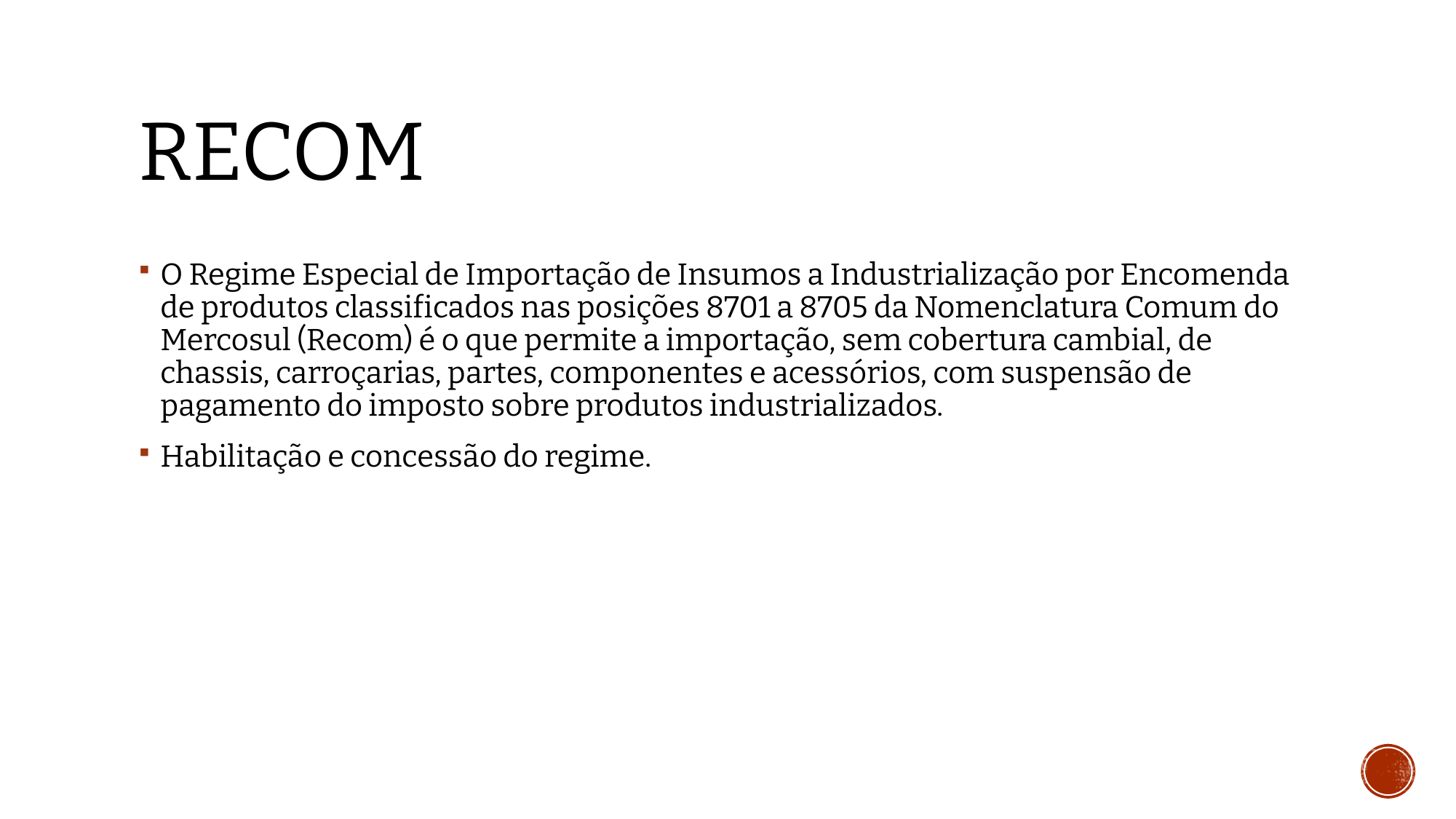

# RECOM
O Regime Especial de Importação de Insumos a Industrialização por Encomenda de produtos classificados nas posições 8701 a 8705 da Nomenclatura Comum do Mercosul (Recom) é o que permite a importação, sem cobertura cambial, de chassis, carroçarias, partes, componentes e acessórios, com suspensão de pagamento do imposto sobre produtos industrializados.
Habilitação e concessão do regime.